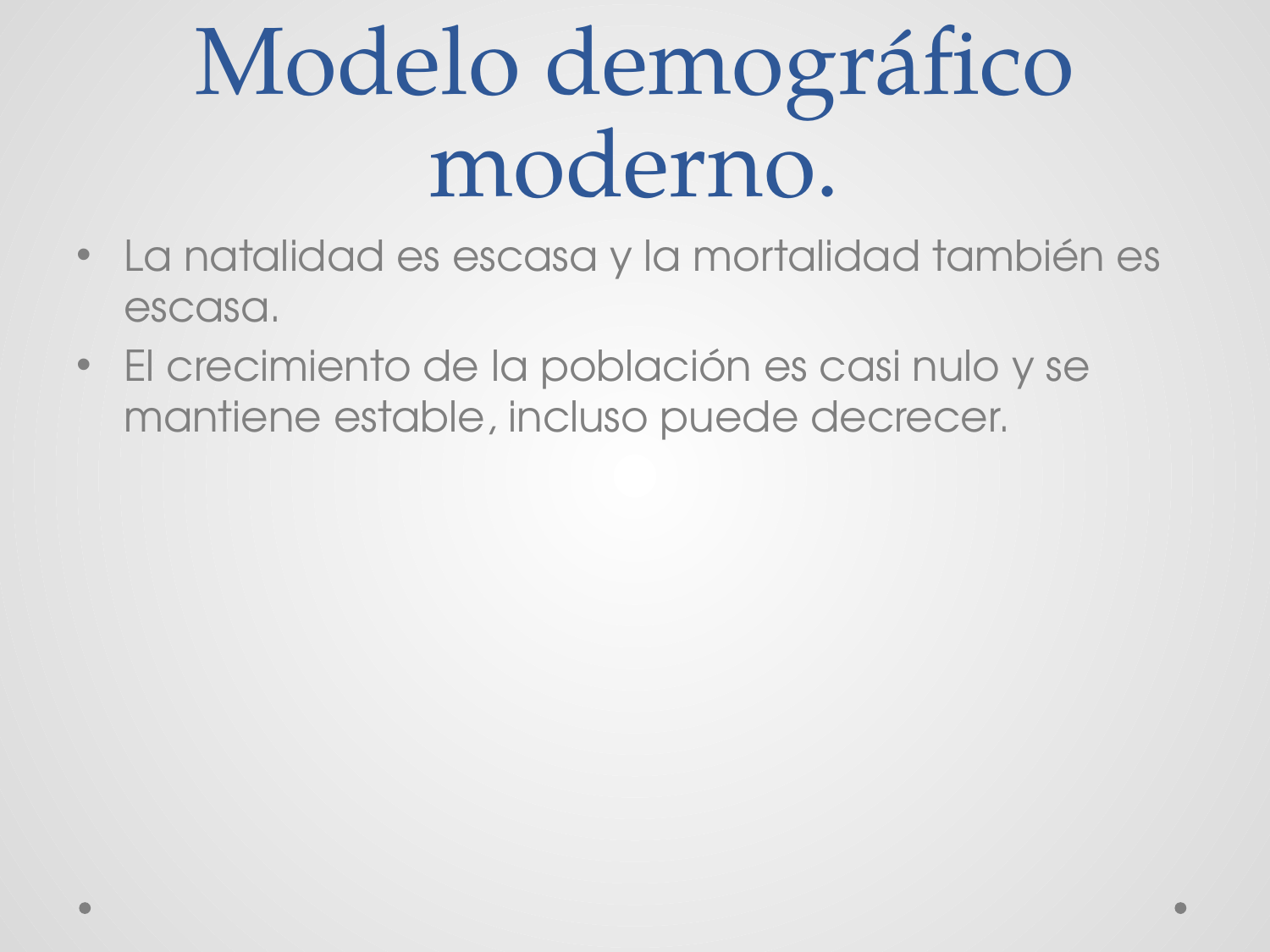

# Modelo demográfico moderno.
La natalidad es escasa y la mortalidad también es escasa.
El crecimiento de la población es casi nulo y se mantiene estable, incluso puede decrecer.